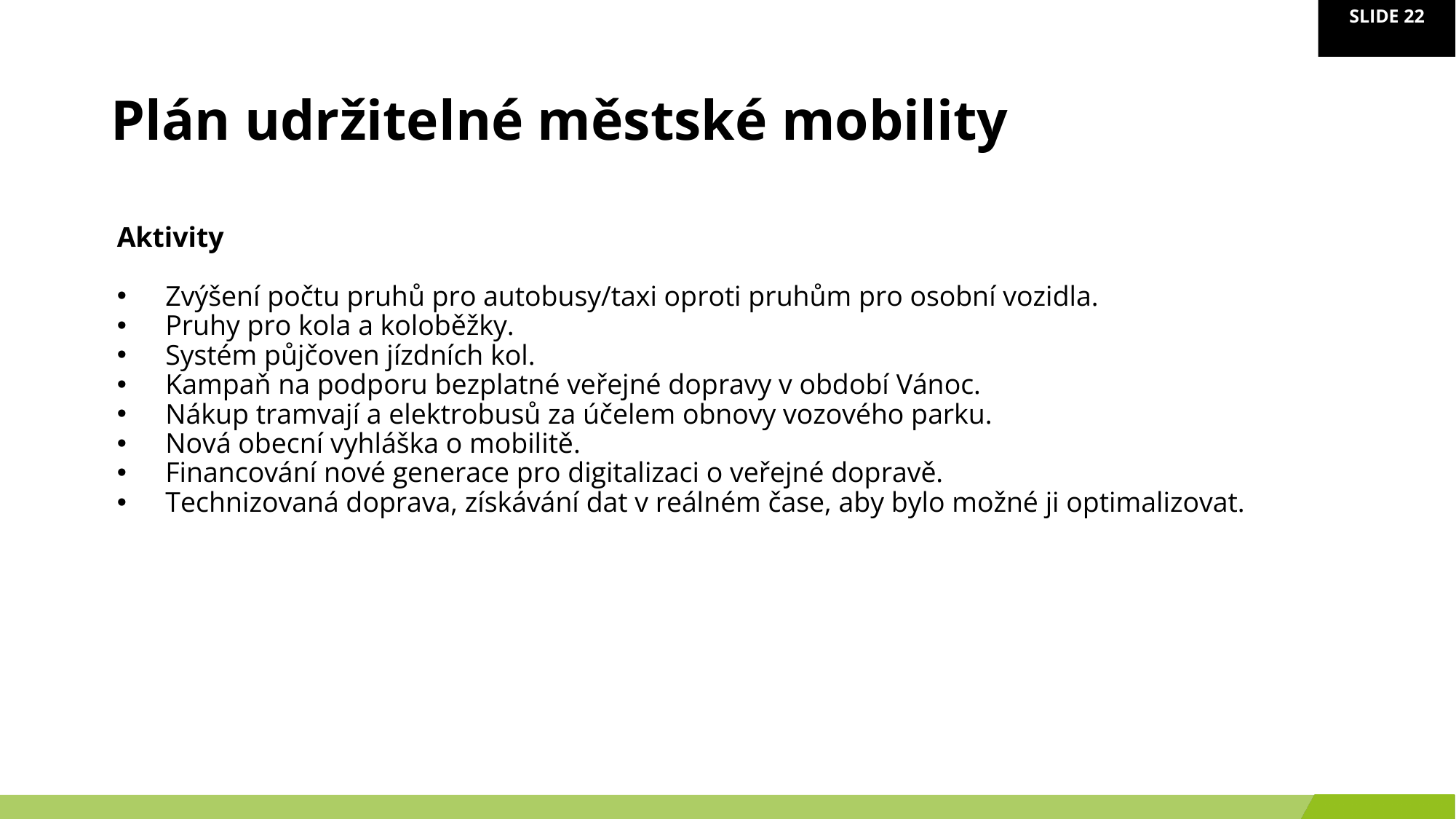

# Plán udržitelné městské mobility
Aktivity

Zvýšení počtu pruhů pro autobusy/taxi oproti pruhům pro osobní vozidla.
Pruhy pro kola a koloběžky.
Systém půjčoven jízdních kol.
Kampaň na podporu bezplatné veřejné dopravy v období Vánoc.
Nákup tramvají a elektrobusů za účelem obnovy vozového parku.
Nová obecní vyhláška o mobilitě.
Financování nové generace pro digitalizaci o veřejné dopravě.
Technizovaná doprava, získávání dat v reálném čase, aby bylo možné ji optimalizovat.